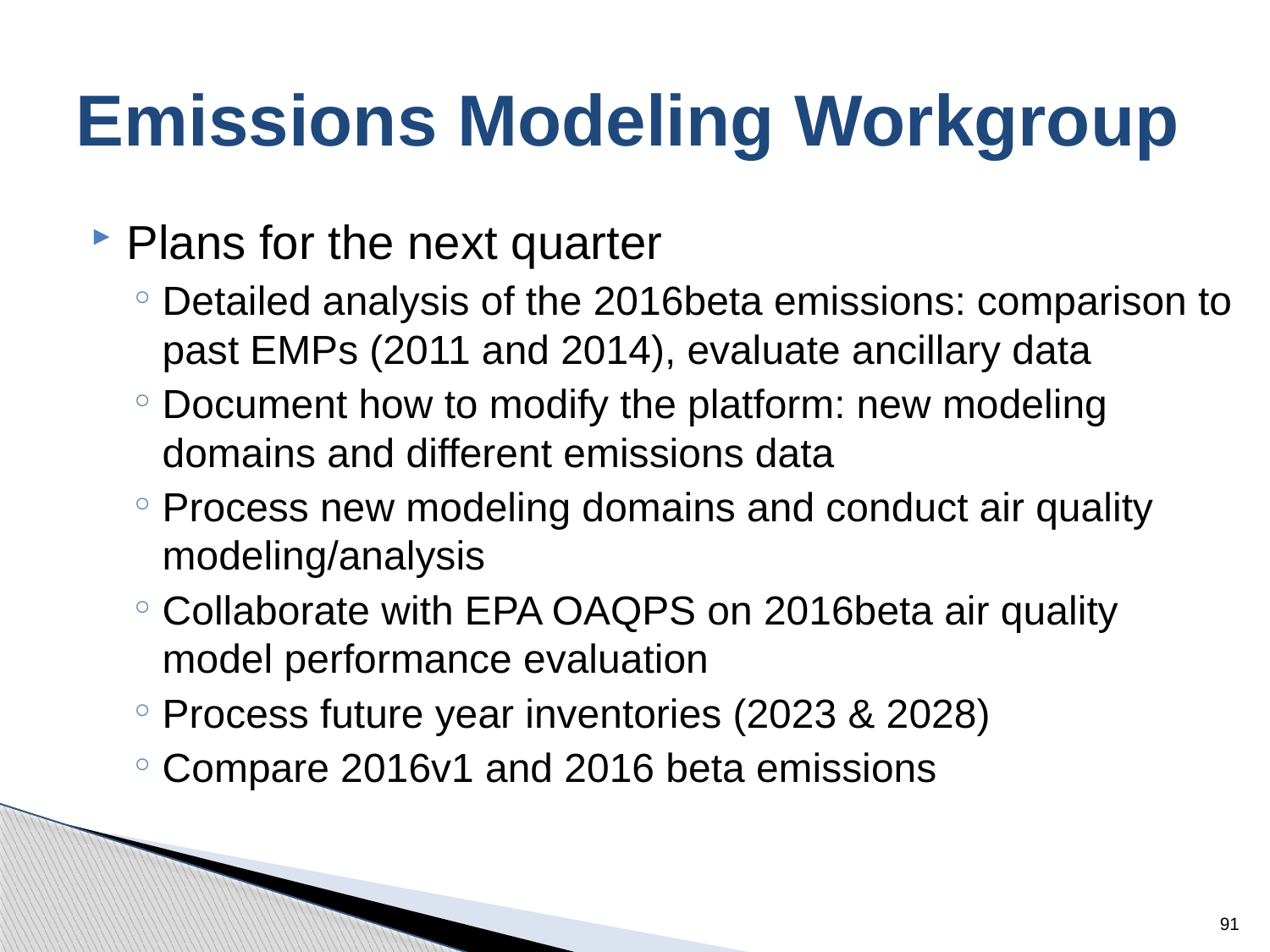

# Emissions Modeling Workgroup
Plans for the next quarter
Detailed analysis of the 2016beta emissions: comparison to past EMPs (2011 and 2014), evaluate ancillary data
Document how to modify the platform: new modeling domains and different emissions data
Process new modeling domains and conduct air quality modeling/analysis
Collaborate with EPA OAQPS on 2016beta air quality model performance evaluation
Process future year inventories (2023 & 2028)
Compare 2016v1 and 2016 beta emissions
91